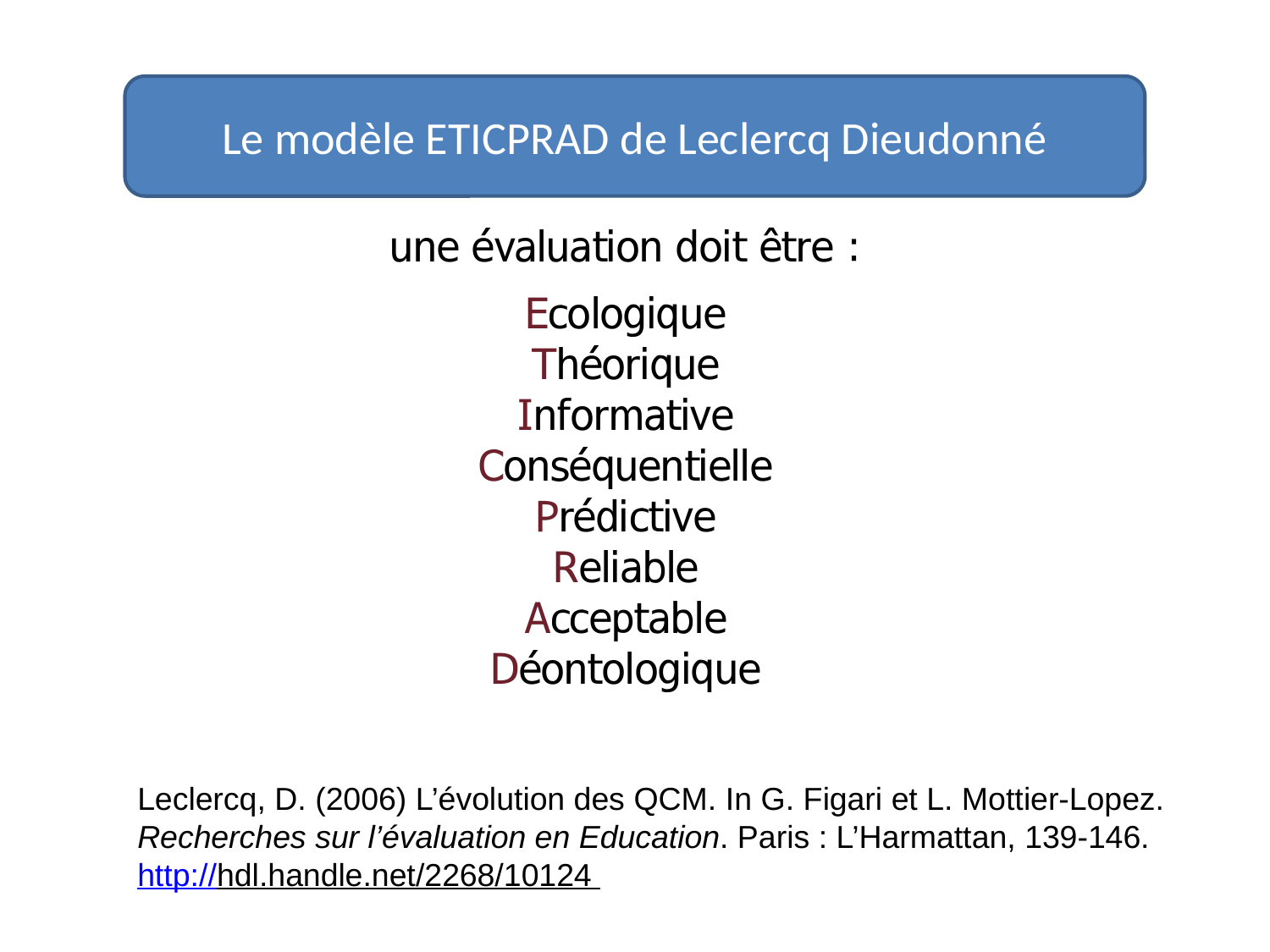

Le modèle ETICPRAD de Leclercq Dieudonné
une évaluation doit être :
Ecologique
Théorique
Informative
Conséquentielle
Prédictive
Reliable
Acceptable
Déontologique
Leclercq, D. (2006) L’évolution des QCM. In G. Figari et L. Mottier-Lopez.
Recherches sur l’évaluation en Education. Paris : L’Harmattan, 139-146.
http://hdl.handle.net/2268/10124